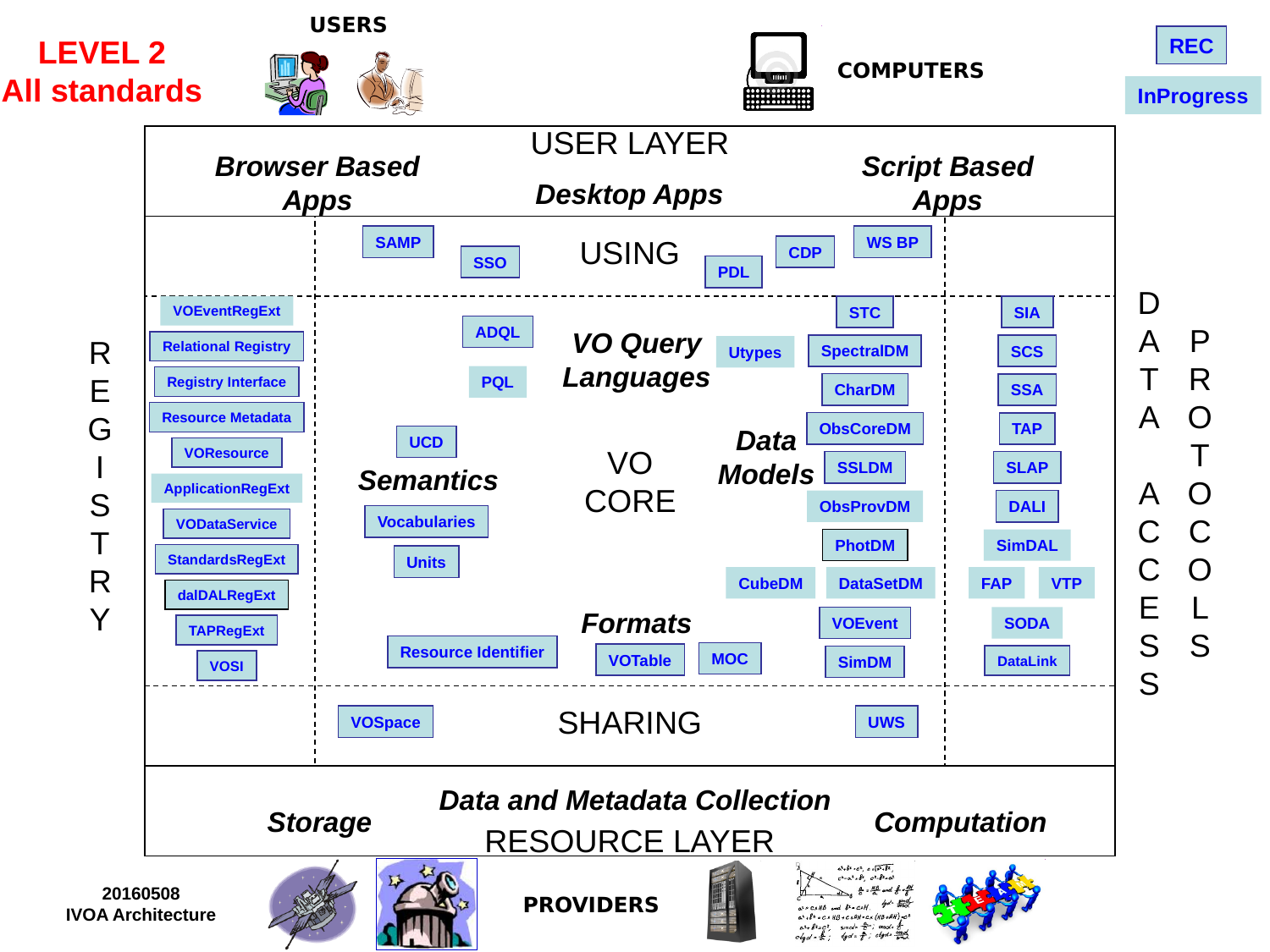

LEVEL 2
All standards
REC
InProgress
Browser Based
Apps
Script Based
Apps
Desktop Apps
SAMP
WS BP
CDP
SSO
PDL
D
A
T
A

A
C
C
E
S
S
VOEventRegExt
STC
SIA
P
R
O
T
O
C
O
L
S
ADQL
VO Query
Languages
R
E
G
I
S
T
R
Y
Relational Registry
SpectralDM
SCS
Utypes
PQL
Registry Interface
CharDM
SSA
Resource Metadata
ObsCoreDM
TAP
Data
Models
UCD
VOResource
SSLDM
SLAP
Semantics
ApplicationRegExt
ObsProvDM
DALI
Vocabularies
VODataService
PhotDM
SimDAL
StandardsRegExt
Units
CubeDM
DataSetDM
FAP
VTP
dalDALRegExt
Formats
VOEvent
SODA
TAPRegExt
Resource Identifier
MOC
VOTable
SimDM
DataLink
VOSI
VOSpace
UWS
Data and Metadata Collection
Storage
Computation